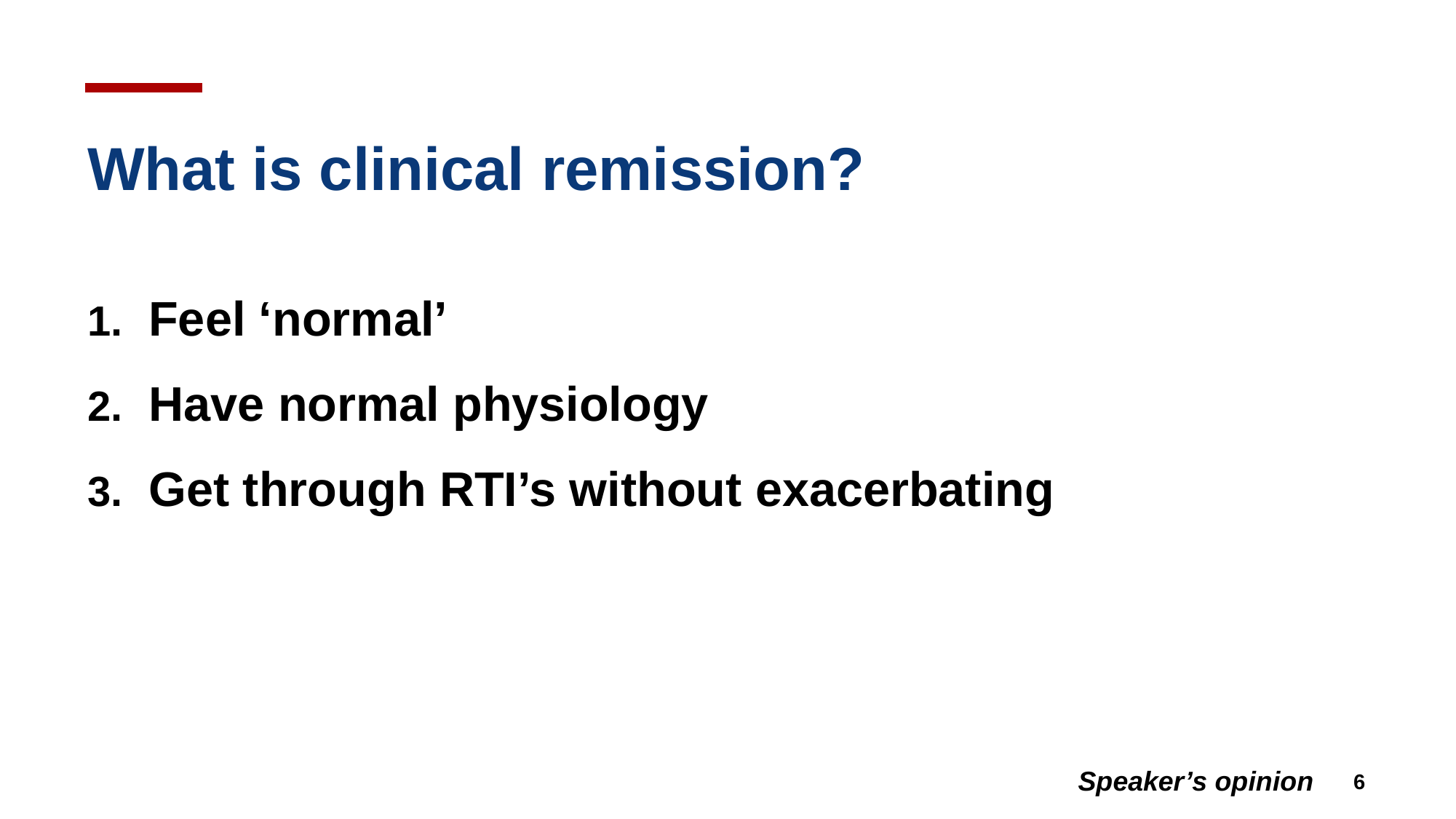

# What is clinical remission?
Feel ‘normal’
Have normal physiology
Get through RTI’s without exacerbating
Speaker’s opinion
6